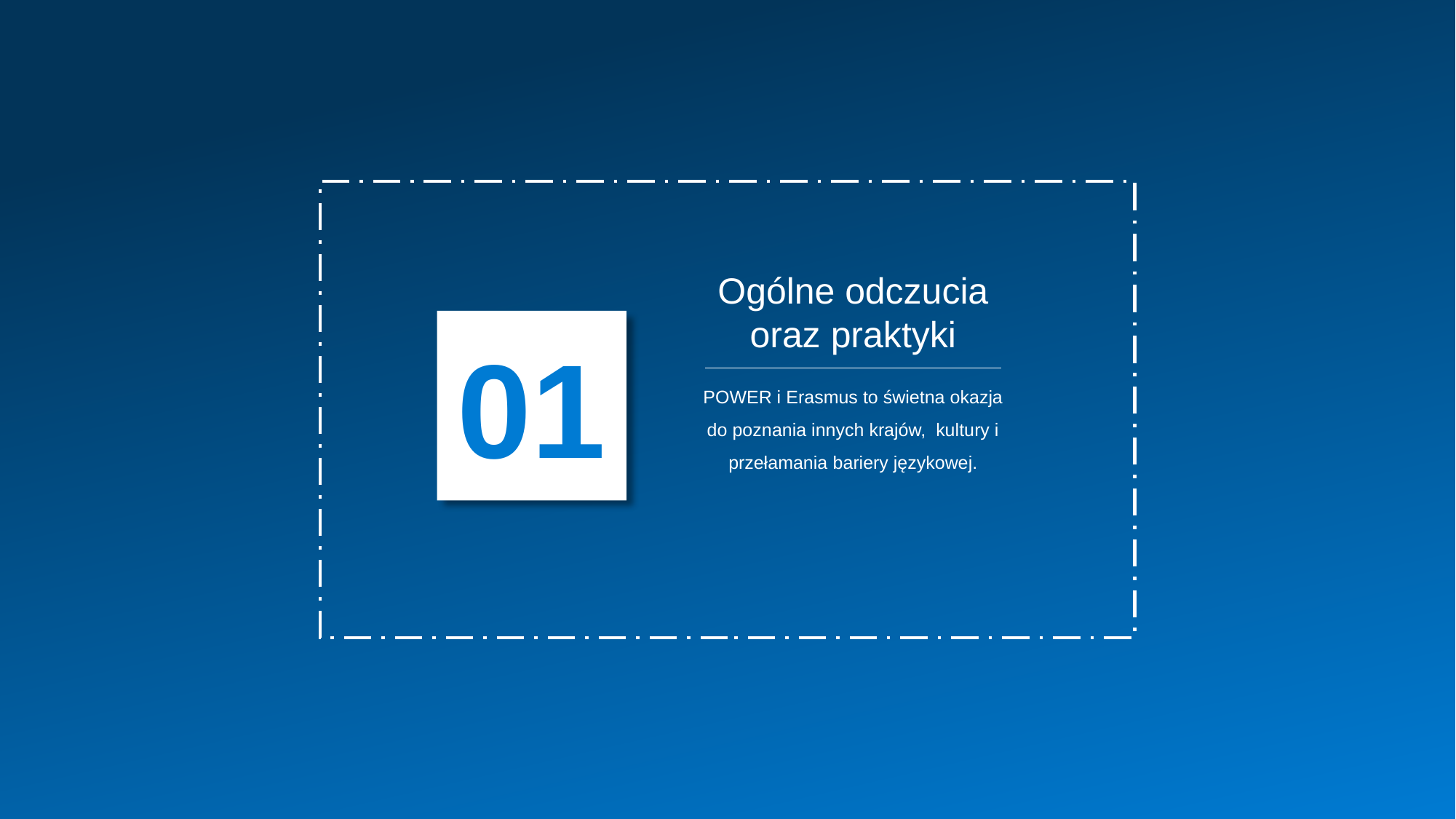

Ogólne odczucia oraz praktyki

01
POWER i Erasmus to świetna okazja do poznania innych krajów,  kultury i przełamania bariery językowej.